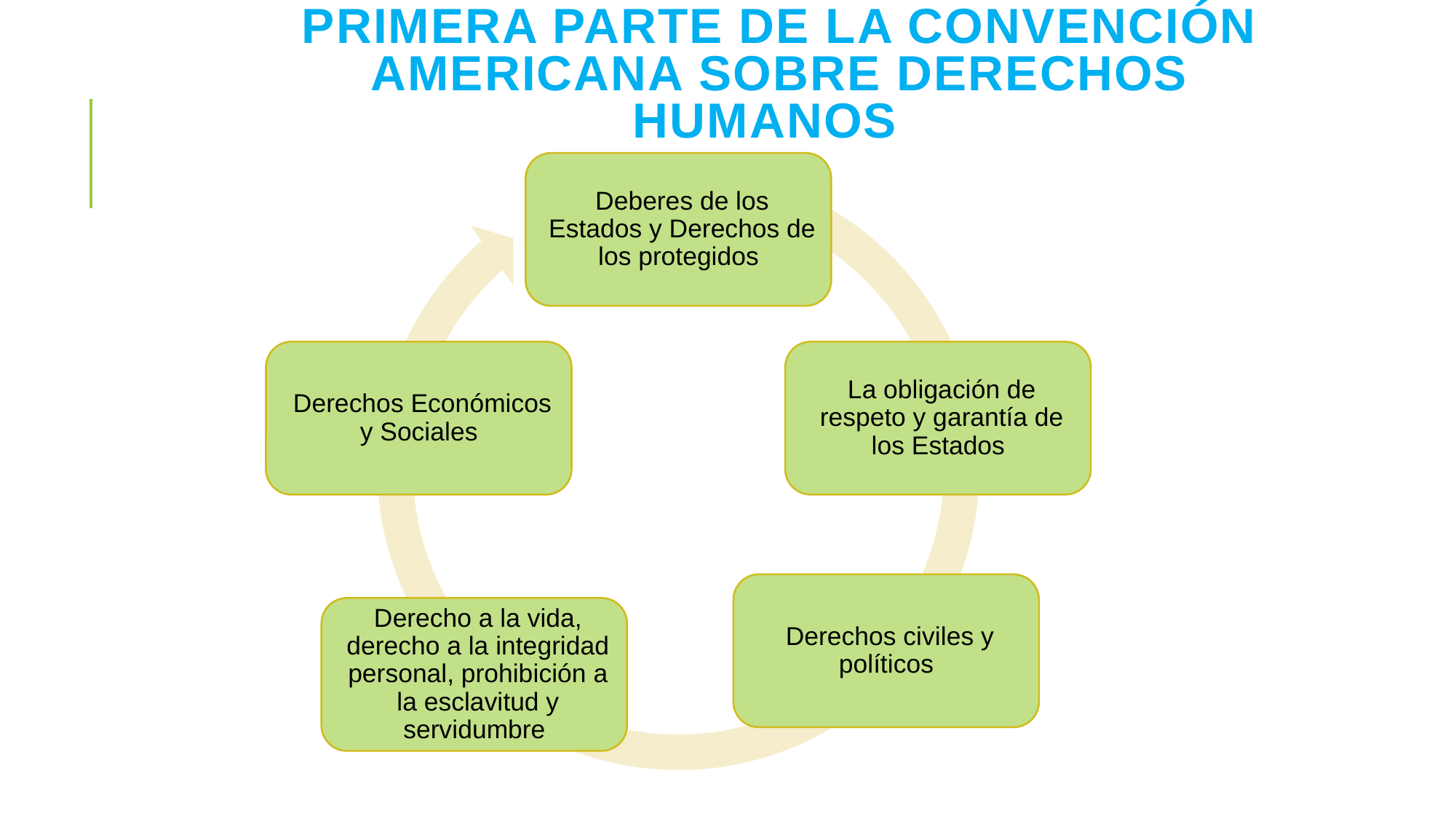

# Primera parte de la Convención Americana sobre Derechos Humanos
Deberes de los Estados y Derechos de los protegidos
La obligación de respeto y garantía de los Estados
Derechos civiles y políticos
Derecho a la vida, derecho a la integridad personal, prohibición a la esclavitud y servidumbre
Derechos Económicos y Sociales